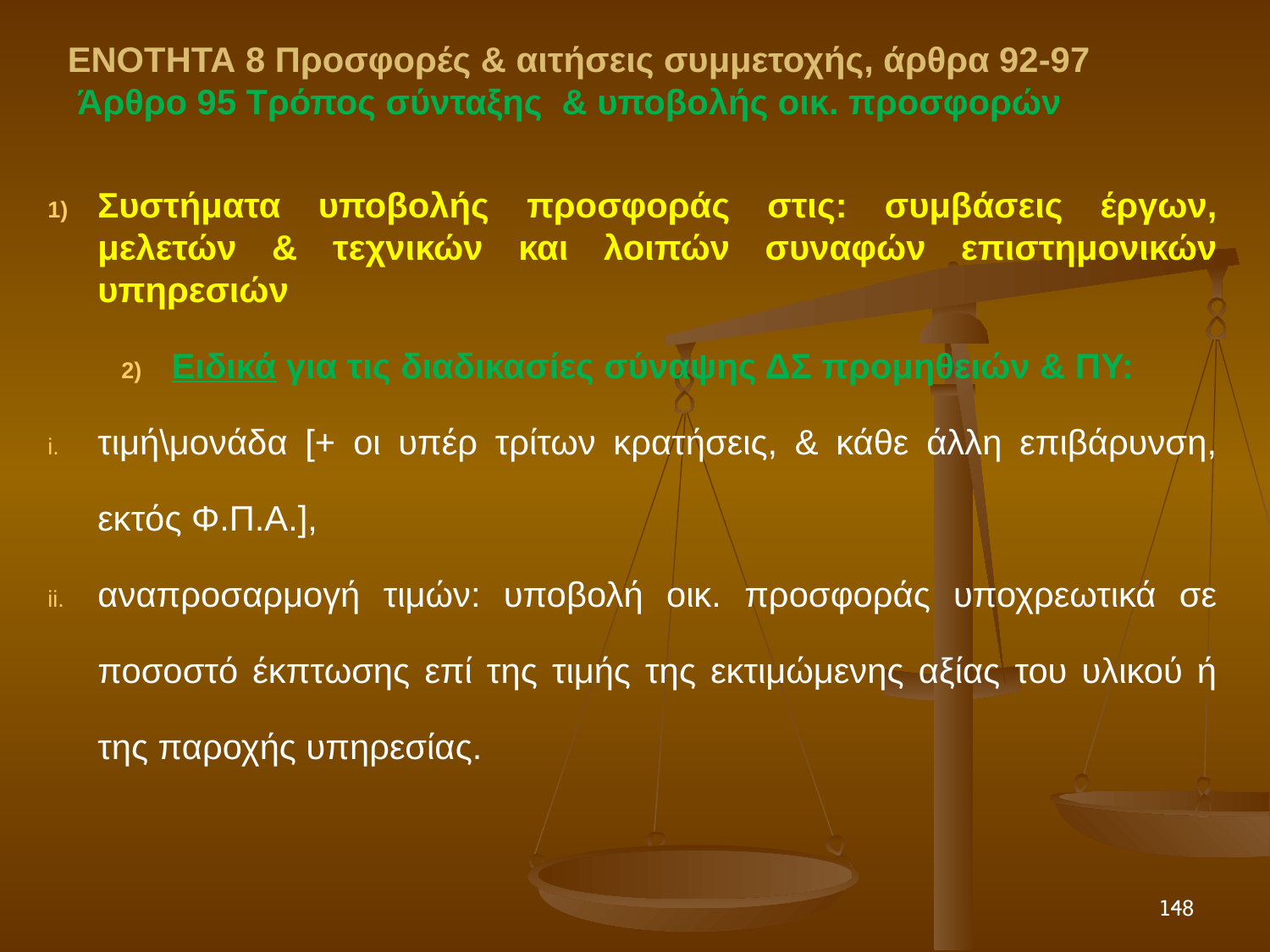

ΕΝΟΤΗΤΑ 8 Προσφορές & αιτήσεις συμμετοχής, άρθρα 92-97
 Άρθρο 95 Τρόπος σύνταξης  & υποβολής οικ. προσφορών
Συστήματα υποβολής προσφοράς στις: συμβάσεις έργων, μελετών & τεχνικών και λοιπών συναφών επιστημονικών υπηρεσιών
Ειδικά για τις διαδικασίες σύναψης ΔΣ προμηθειών & ΠΥ:
τιμή\μονάδα [+ οι υπέρ τρίτων κρατήσεις, & κάθε άλλη επιβάρυνση, εκτός Φ.Π.Α.],
αναπροσαρμογή τιμών: υποβολή οικ. προσφοράς υποχρεωτικά σε ποσοστό έκπτωσης επί της τιμής της εκτιμώμενης αξίας του υλικού ή της παροχής υπηρεσίας.

148